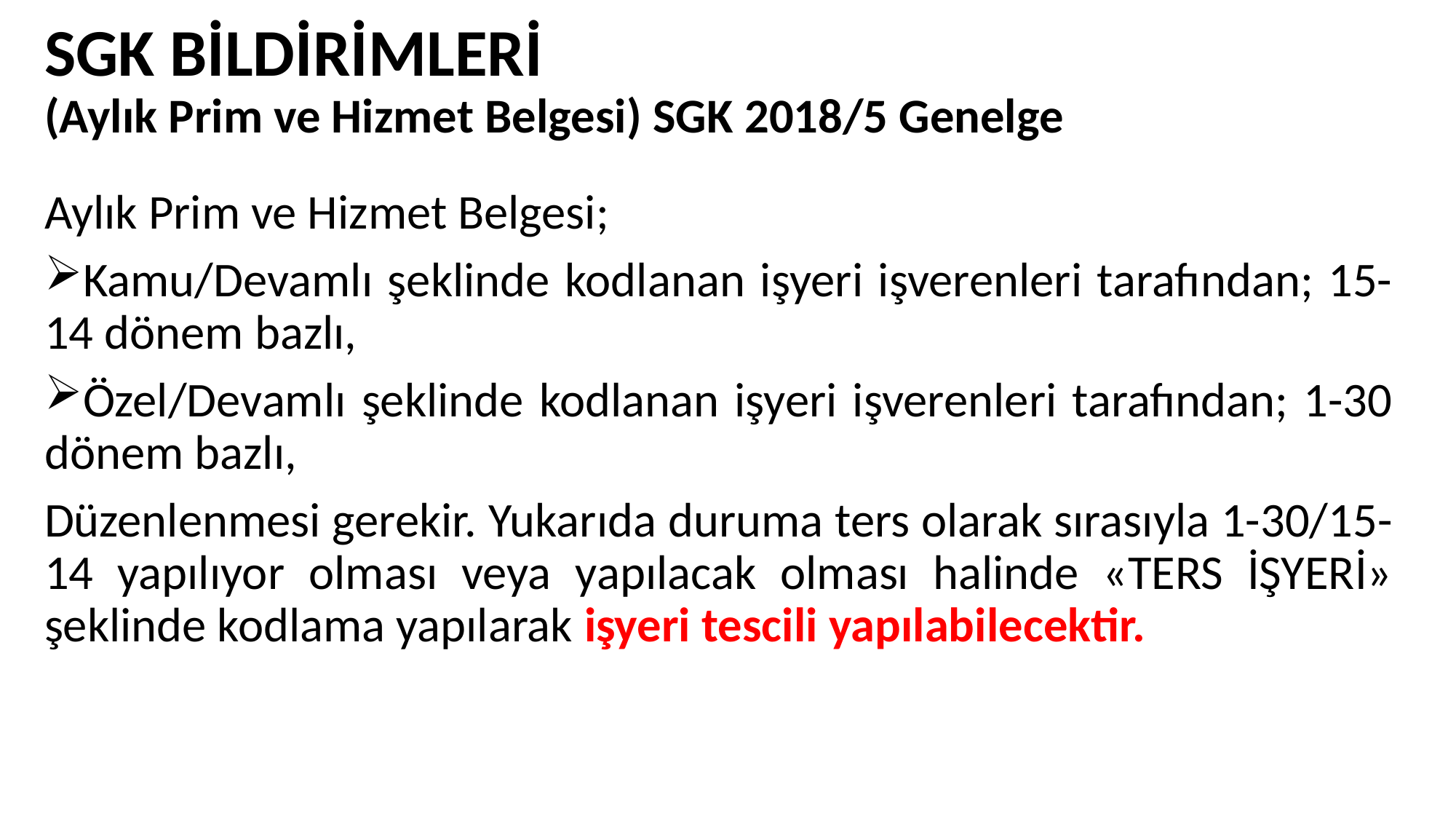

SGK BİLDİRİMLERİ
(Aylık Prim ve Hizmet Belgesi) SGK 2018/5 Genelge
Aylık Prim ve Hizmet Belgesi;
Kamu/Devamlı şeklinde kodlanan işyeri işverenleri tarafından; 15-14 dönem bazlı,
Özel/Devamlı şeklinde kodlanan işyeri işverenleri tarafından; 1-30 dönem bazlı,
Düzenlenmesi gerekir. Yukarıda duruma ters olarak sırasıyla 1-30/15-14 yapılıyor olması veya yapılacak olması halinde «TERS İŞYERİ» şeklinde kodlama yapılarak işyeri tescili yapılabilecektir.